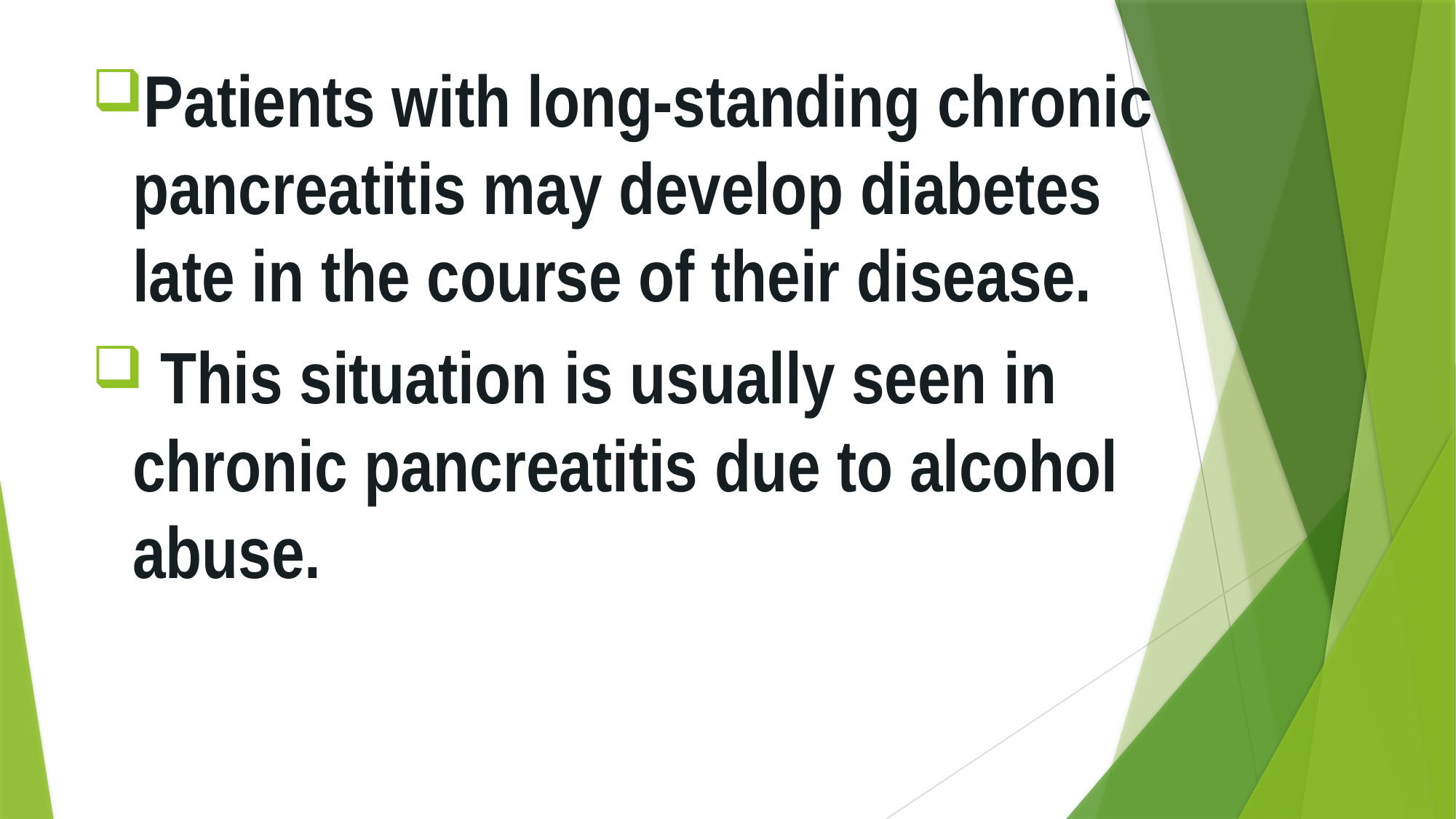

Patients with long-standing chronic pancreatitis may develop diabetes late in the course of their disease.
 This situation is usually seen in chronic pancreatitis due to alcohol abuse.